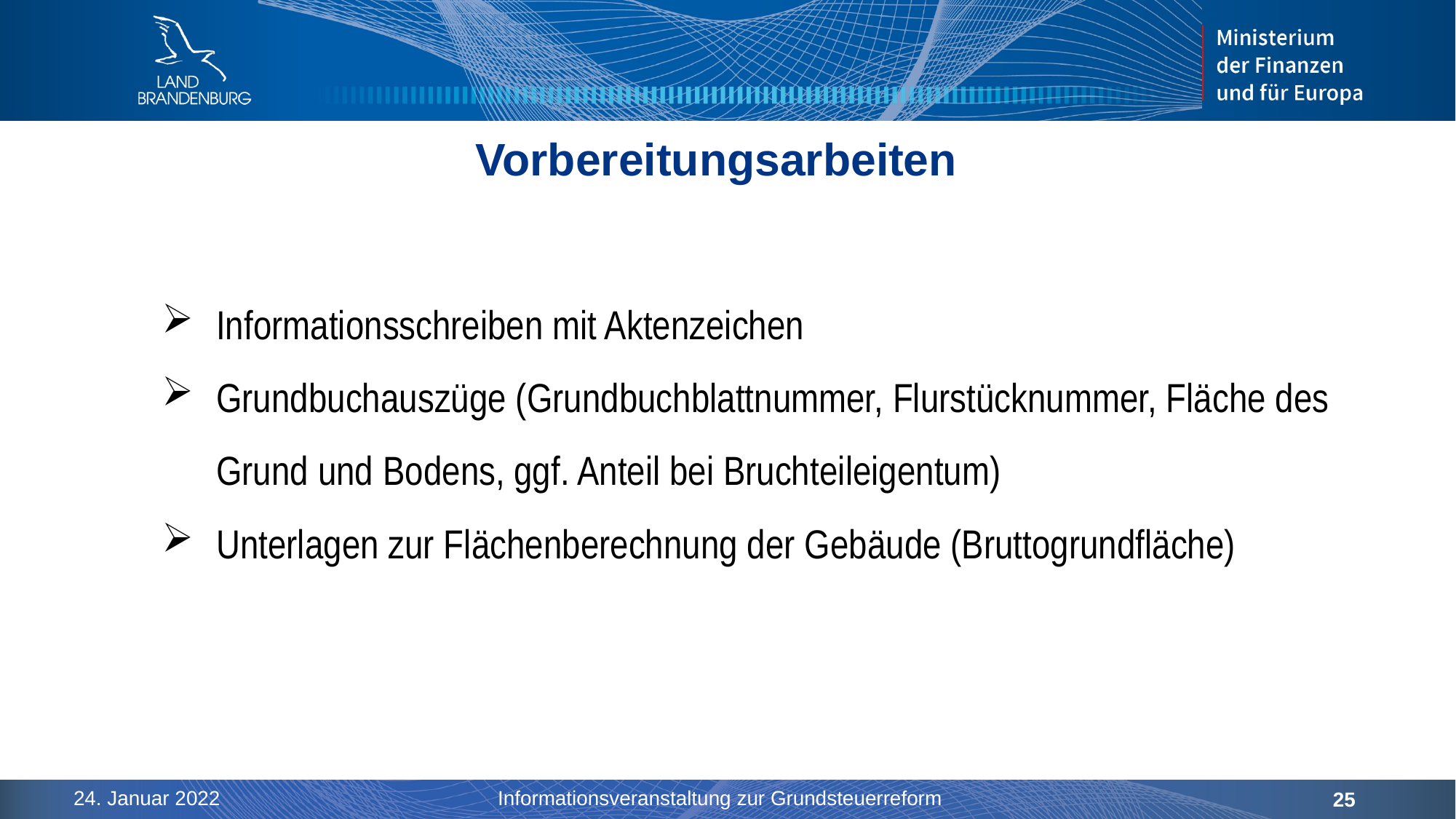

# Vorbereitungsarbeiten
Informationsschreiben mit Aktenzeichen
Grundbuchauszüge (Grundbuchblattnummer, Flurstücknummer, Fläche des Grund und Bodens, ggf. Anteil bei Bruchteileigentum)
Unterlagen zur Flächenberechnung der Gebäude (Bruttogrundfläche)
24. Januar 2022
Informationsveranstaltung zur Grundsteuerreform

25